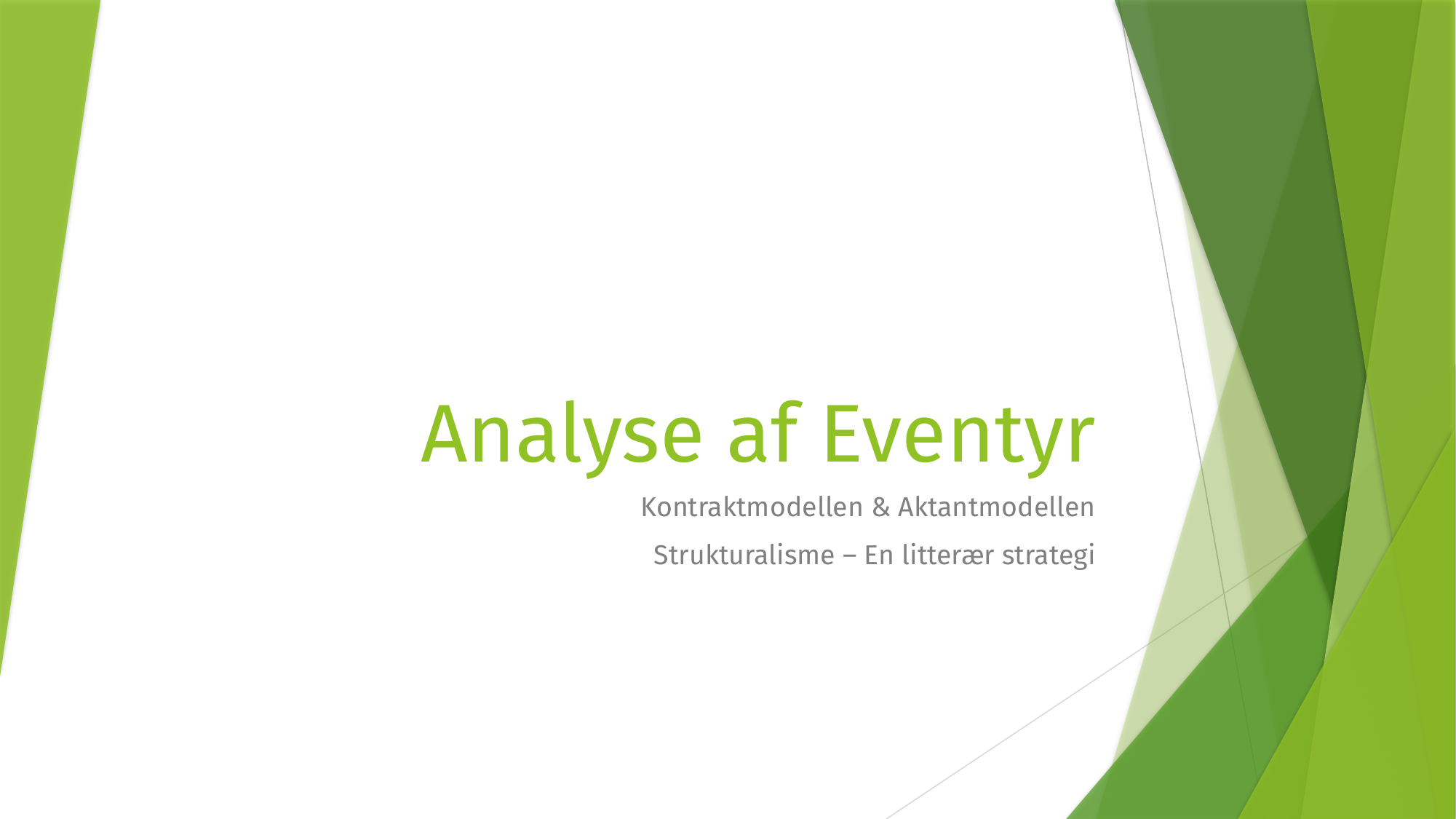

# Analyse af Eventyr
Kontraktmodellen & Aktantmodellen
Strukturalisme – En litterær strategi